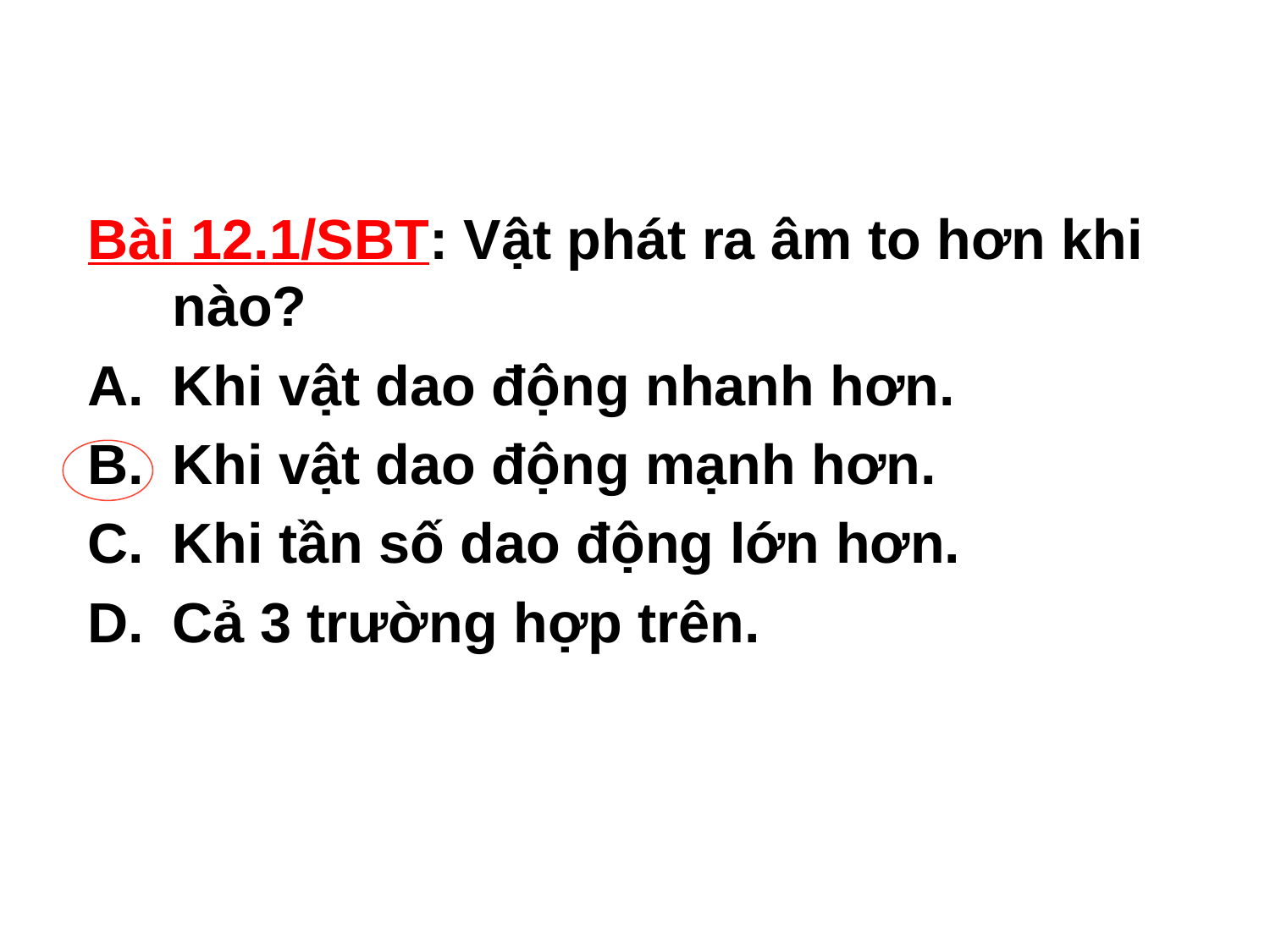

Bài 12.1/SBT: Vật phát ra âm to hơn khi nào?
Khi vật dao động nhanh hơn.
Khi vật dao động mạnh hơn.
Khi tần số dao động lớn hơn.
Cả 3 trường hợp trên.